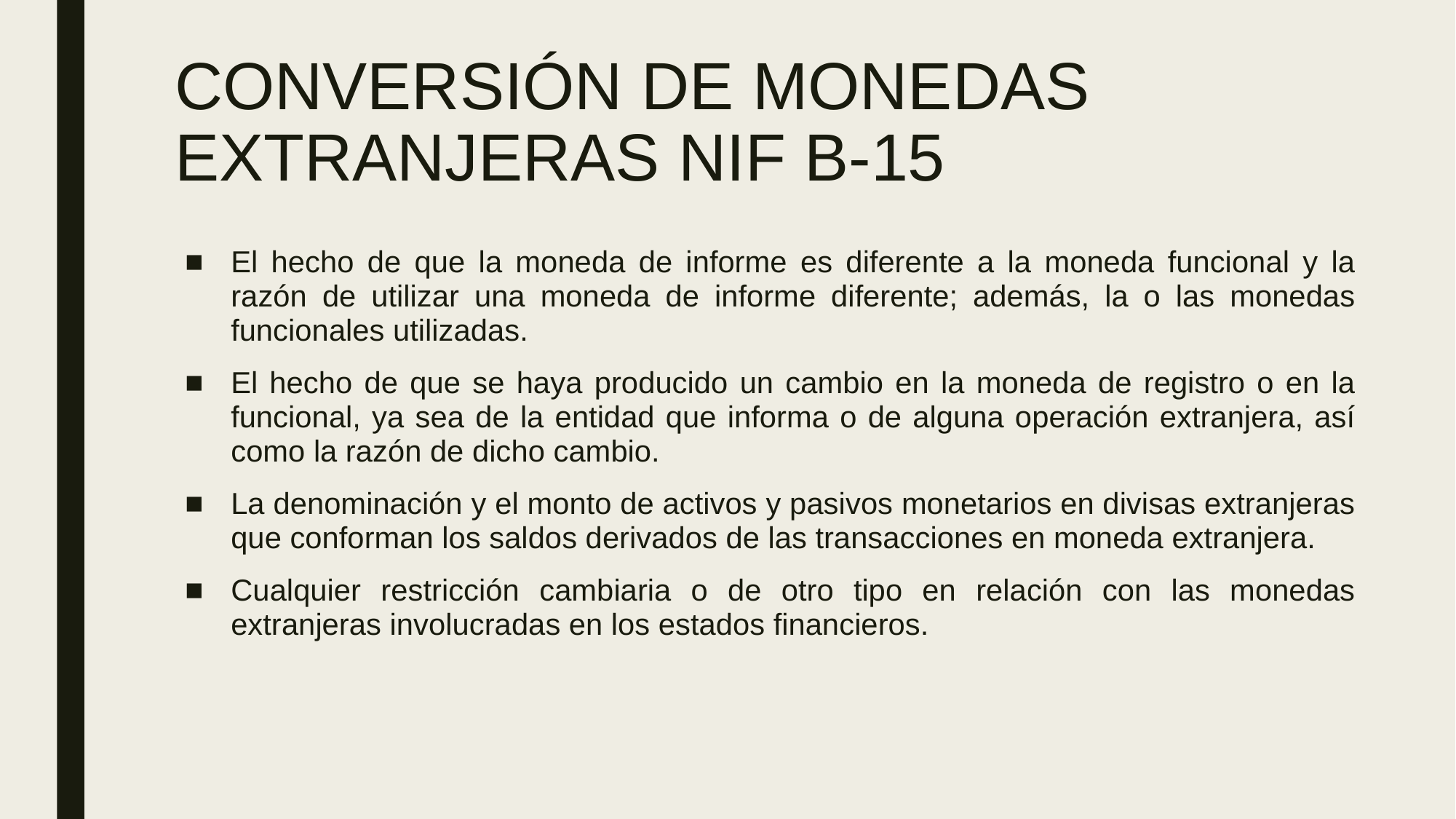

# CONVERSIÓN DE MONEDAS EXTRANJERAS NIF B-15
El hecho de que la moneda de informe es diferente a la moneda funcional y la razón de utilizar una moneda de informe diferente; además, la o las monedas funcionales utilizadas.
El hecho de que se haya producido un cambio en la moneda de registro o en la funcional, ya sea de la entidad que informa o de alguna operación extranjera, así como la razón de dicho cambio.
La denominación y el monto de activos y pasivos monetarios en divisas extranjeras que conforman los saldos derivados de las transacciones en moneda extranjera.
Cualquier restricción cambiaria o de otro tipo en relación con las monedas extranjeras involucradas en los estados financieros.